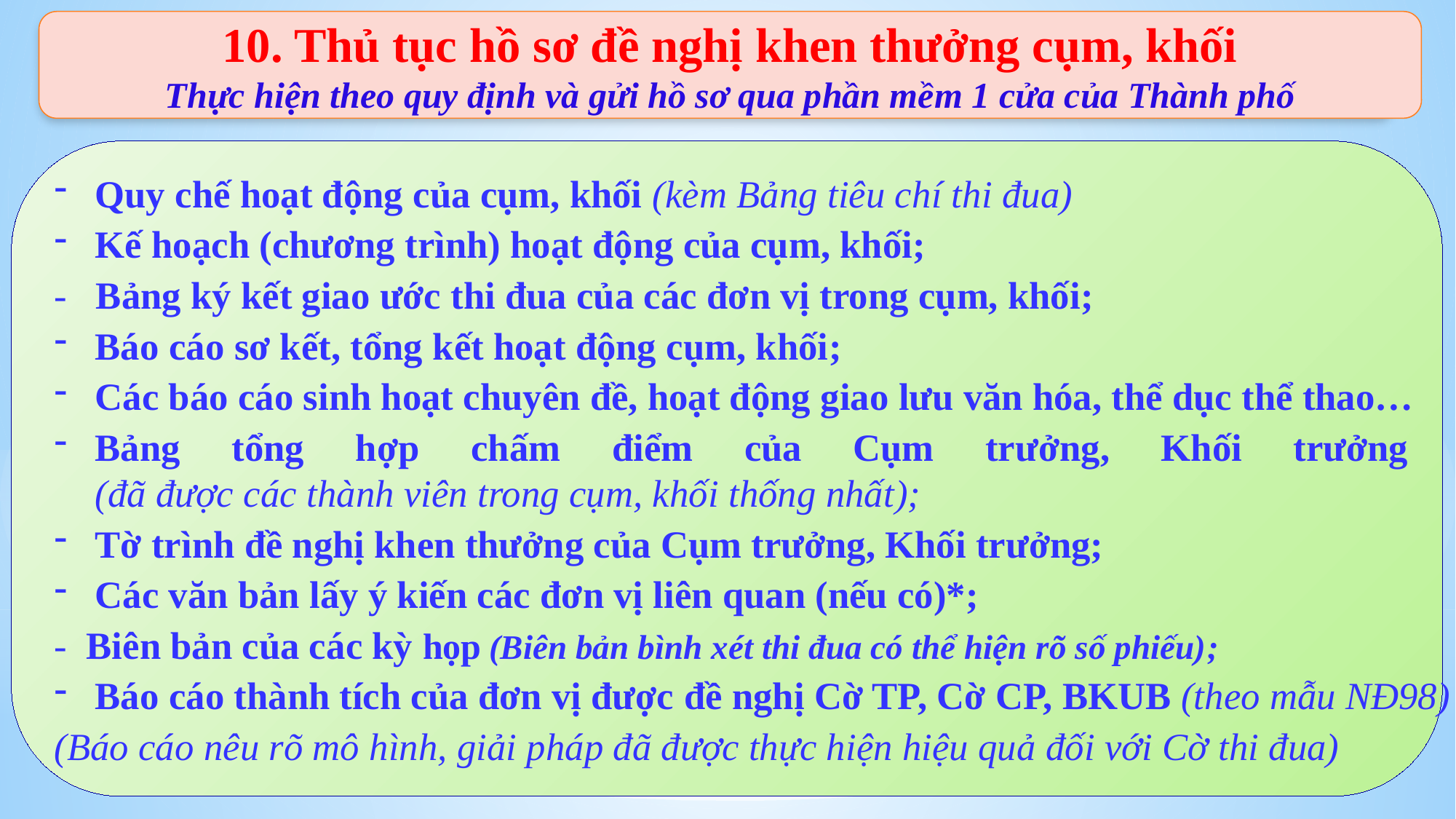

10. Thủ tục hồ sơ đề nghị khen thưởng cụm, khối
Thực hiện theo quy định và gửi hồ sơ qua phần mềm 1 cửa của Thành phố
Quy chế hoạt động của cụm, khối (kèm Bảng tiêu chí thi đua)
Kế hoạch (chương trình) hoạt động của cụm, khối;
-   Bảng ký kết giao ước thi đua của các đơn vị trong cụm, khối;
Báo cáo sơ kết, tổng kết hoạt động cụm, khối;
Các báo cáo sinh hoạt chuyên đề, hoạt động giao lưu văn hóa, thể dục thể thao…
Bảng tổng hợp chấm điểm của Cụm trưởng, Khối trưởng
(đã được các thành viên trong cụm, khối thống nhất);
Tờ trình đề nghị khen thưởng của Cụm trưởng, Khối trưởng;
Các văn bản lấy ý kiến các đơn vị liên quan (nếu có)*;
-  Biên bản của các kỳ họp (Biên bản bình xét thi đua có thể hiện rõ số phiếu);
Báo cáo thành tích của đơn vị được đề nghị Cờ TP, Cờ CP, BKUB (theo mẫu NĐ98)
(Báo cáo nêu rõ mô hình, giải pháp đã được thực hiện hiệu quả đối với Cờ thi đua)